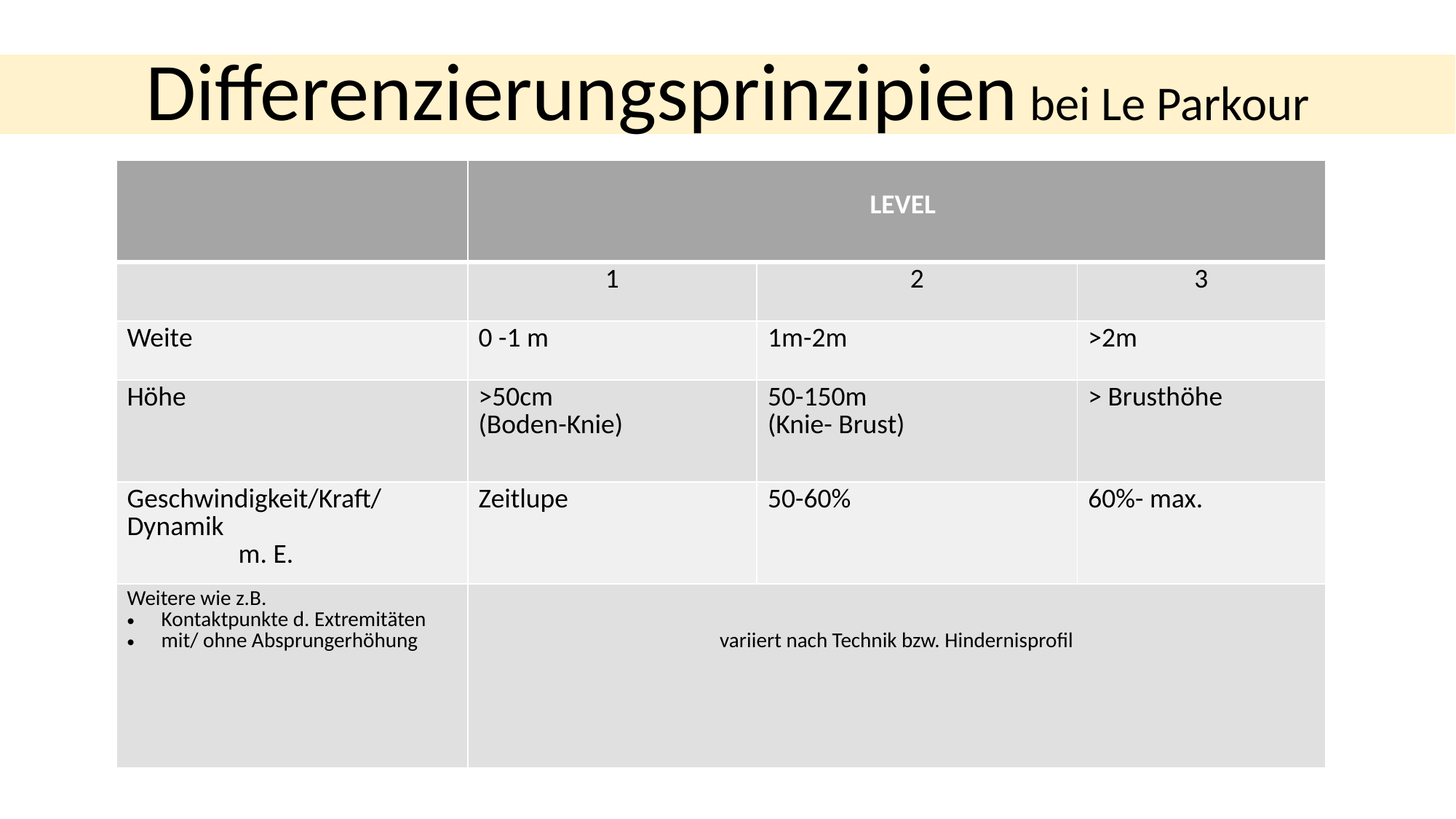

# Differenzierungsprinzipien bei Le Parkour
|  | LEVEL |  |  |
| --- | --- | --- | --- |
|  | 1 | 2 | 3 |
| Weite | 0 -1 m | 1m-2m | >2m |
| Höhe | >50cm (Boden-Knie) | 50-150m (Knie- Brust) | > Brusthöhe |
| Geschwindigkeit/Kraft/ Dynamik m. E. | Zeitlupe | 50-60% | 60%- max. |
| Weitere wie z.B. Kontaktpunkte d. Extremitäten mit/ ohne Absprungerhöhung | variiert nach Technik bzw. Hindernisprofil |  |  |